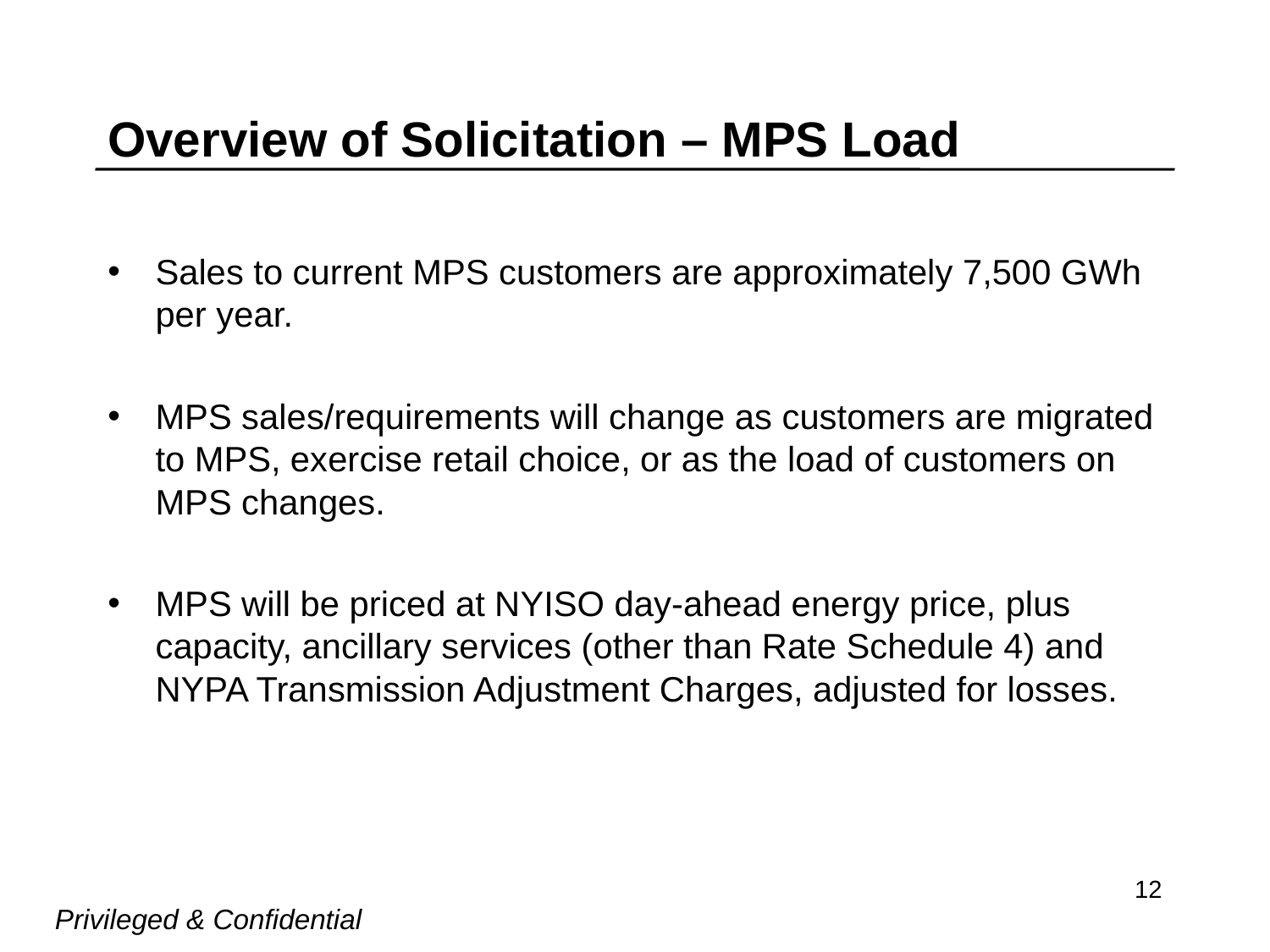

# Overview of Solicitation – MPS Load
Sales to current MPS customers are approximately 7,500 GWh per year.

MPS sales/requirements will change as customers are migrated to MPS, exercise retail choice, or as the load of customers on MPS changes.

MPS will be priced at NYISO day-ahead energy price, plus capacity, ancillary services (other than Rate Schedule 4) and NYPA Transmission Adjustment Charges, adjusted for losses.

12